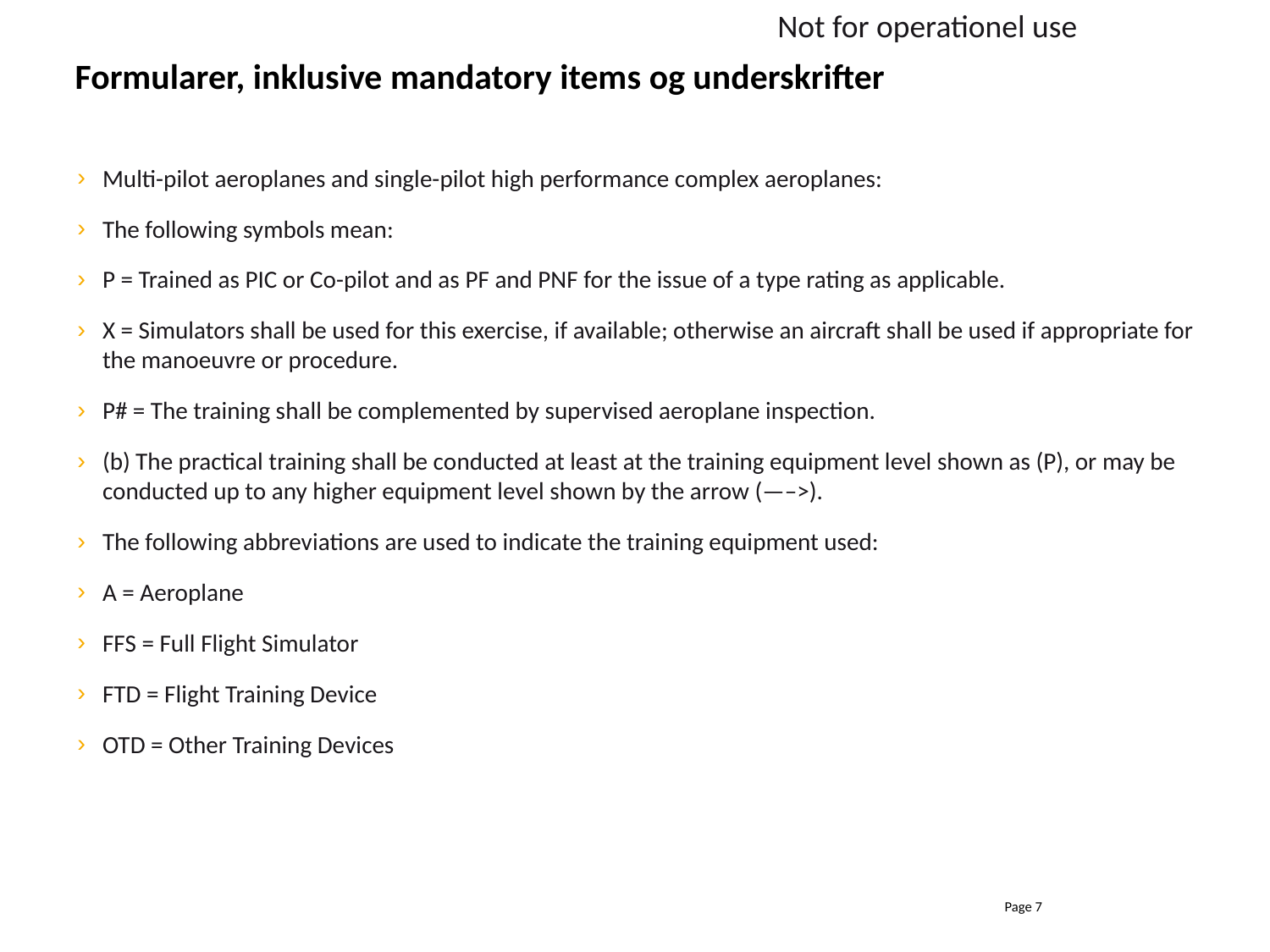

Not for operationel use
# Formularer, inklusive mandatory items og underskrifter
Multi-pilot aeroplanes and single-pilot high performance complex aeroplanes:
The following symbols mean:
P = Trained as PIC or Co-pilot and as PF and PNF for the issue of a type rating as applicable.
X = Simulators shall be used for this exercise, if available; otherwise an aircraft shall be used if appropriate for the manoeuvre or procedure.
P# = The training shall be complemented by supervised aeroplane inspection.
(b) The practical training shall be conducted at least at the training equipment level shown as (P), or may be conducted up to any higher equipment level shown by the arrow (—–>).
The following abbreviations are used to indicate the training equipment used:
A = Aeroplane
FFS = Full Flight Simulator
FTD = Flight Training Device
OTD = Other Training Devices
Page 7